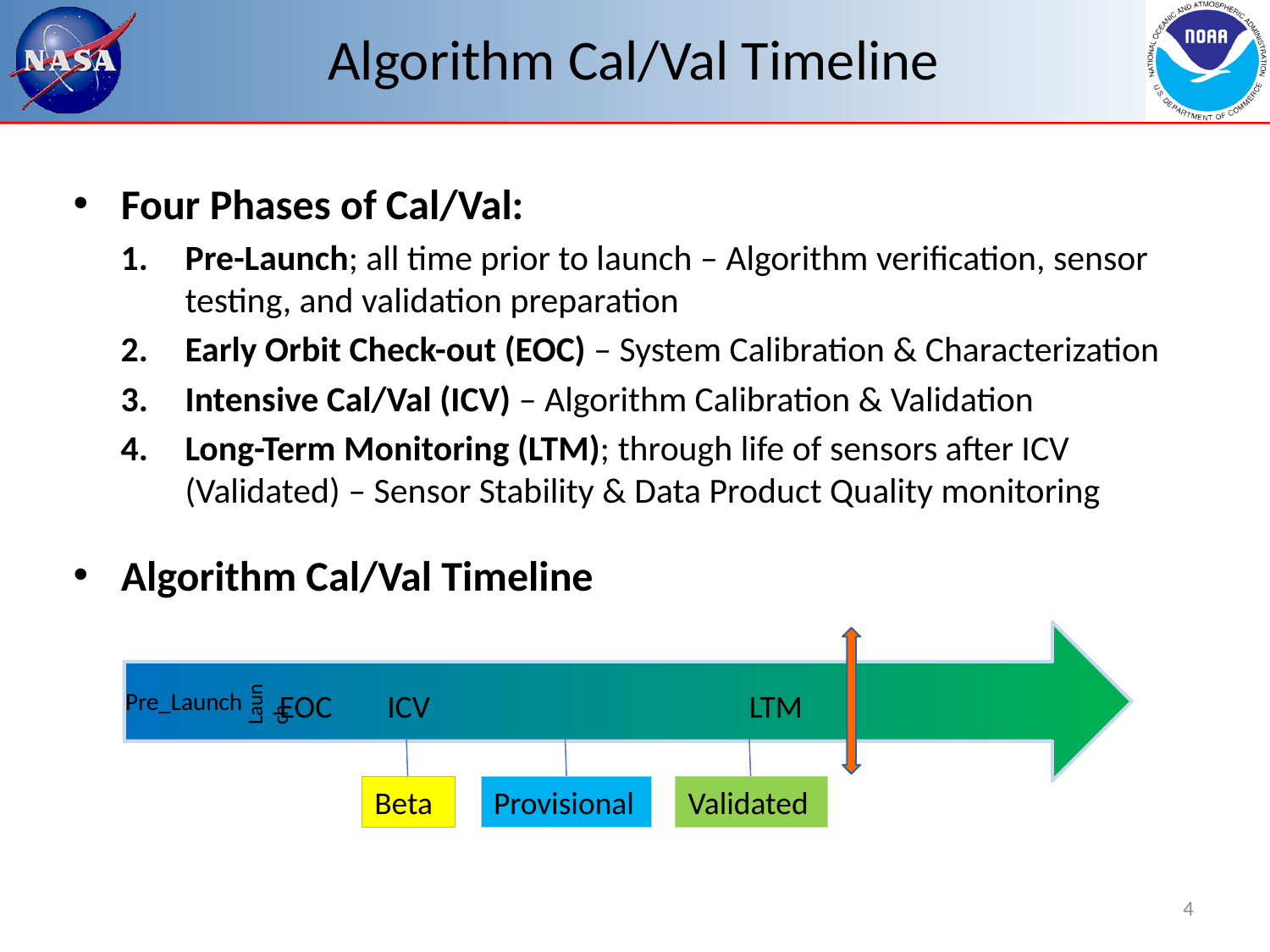

# Algorithm Cal/Val Timeline
Four Phases of Cal/Val:
Pre-Launch; all time prior to launch – Algorithm verification, sensor testing, and validation preparation
Early Orbit Check-out (EOC) – System Calibration & Characterization
Intensive Cal/Val (ICV) – Algorithm Calibration & Validation
Long-Term Monitoring (LTM); through life of sensors after ICV (Validated) – Sensor Stability & Data Product Quality monitoring

Algorithm Cal/Val Timeline

Launch
Pre_Launch
EOC
ICV
LTM
Beta
Provisional
Validated

4